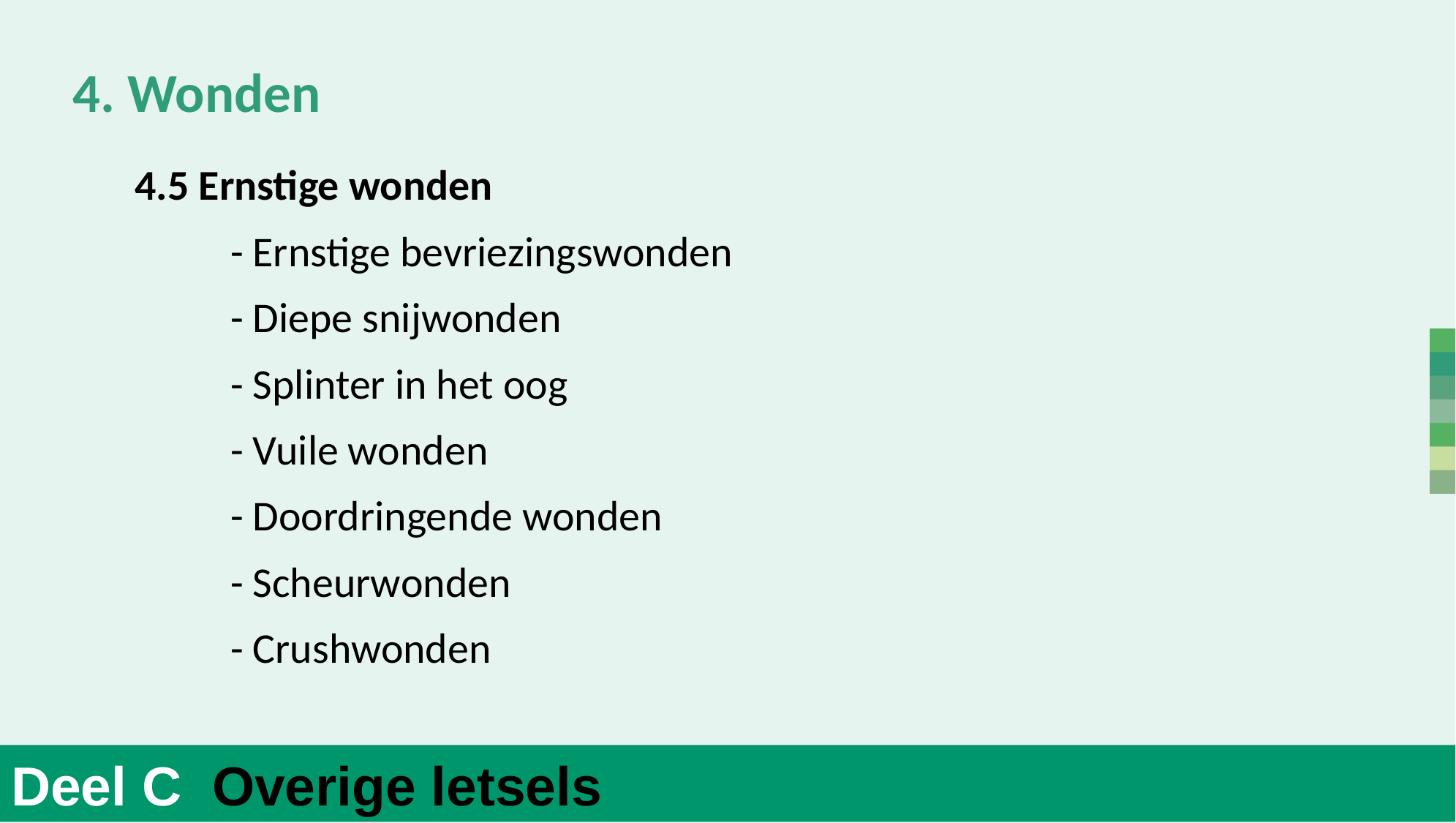

4. Wonden
	4.5 Ernstige wonden

		- Ernstige bevriezingswonden
		- Diepe snijwonden
		- Splinter in het oog
		- Vuile wonden
		- Doordringende wonden
		- Scheurwonden
		- Crushwonden

Deel C  Overige letsels